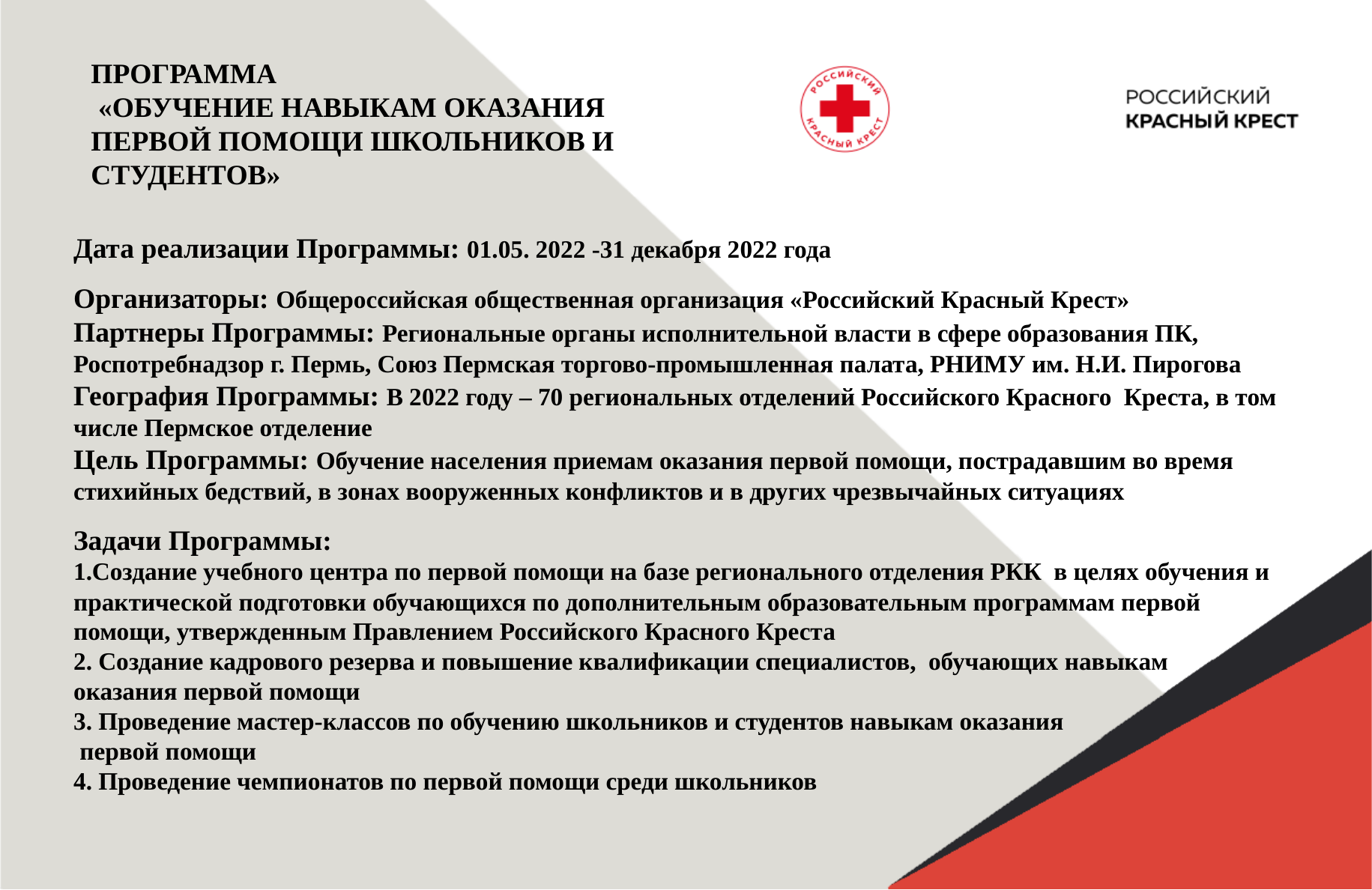

ПРОГРАММА
 «ОБУЧЕНИЕ НАВЫКАМ ОКАЗАНИЯ ПЕРВОЙ ПОМОЩИ ШКОЛЬНИКОВ И СТУДЕНТОВ»
Дата реализации Программы: 01.05. 2022 -31 декабря 2022 года
Организаторы: Общероссийская общественная организация «Российский Красный Крест»
Партнеры Программы: Региональные органы исполнительной власти в сфере образования ПК, Роспотребнадзор г. Пермь, Союз Пермская торгово-промышленная палата, РНИМУ им. Н.И. Пирогова
География Программы: В 2022 году – 70 региональных отделений Российского Красного  Креста, в том числе Пермское отделение
Цель Программы: Обучение населения приемам оказания первой помощи, пострадавшим во время стихийных бедствий, в зонах вооруженных конфликтов и в других чрезвычайных ситуациях
Задачи Программы:
Создание учебного центра по первой помощи на базе регионального отделения РКК  в целях обучения и практической подготовки обучающихся по дополнительным образовательным программам первой
помощи, утвержденным Правлением Российского Красного Креста
2. Создание кадрового резерва и повышение квалификации специалистов,  обучающих навыкам
оказания первой помощи
3. Проведение мастер-классов по обучению школьников и студентов навыкам оказания
 первой помощи
4. Проведение чемпионатов по первой помощи среди школьников